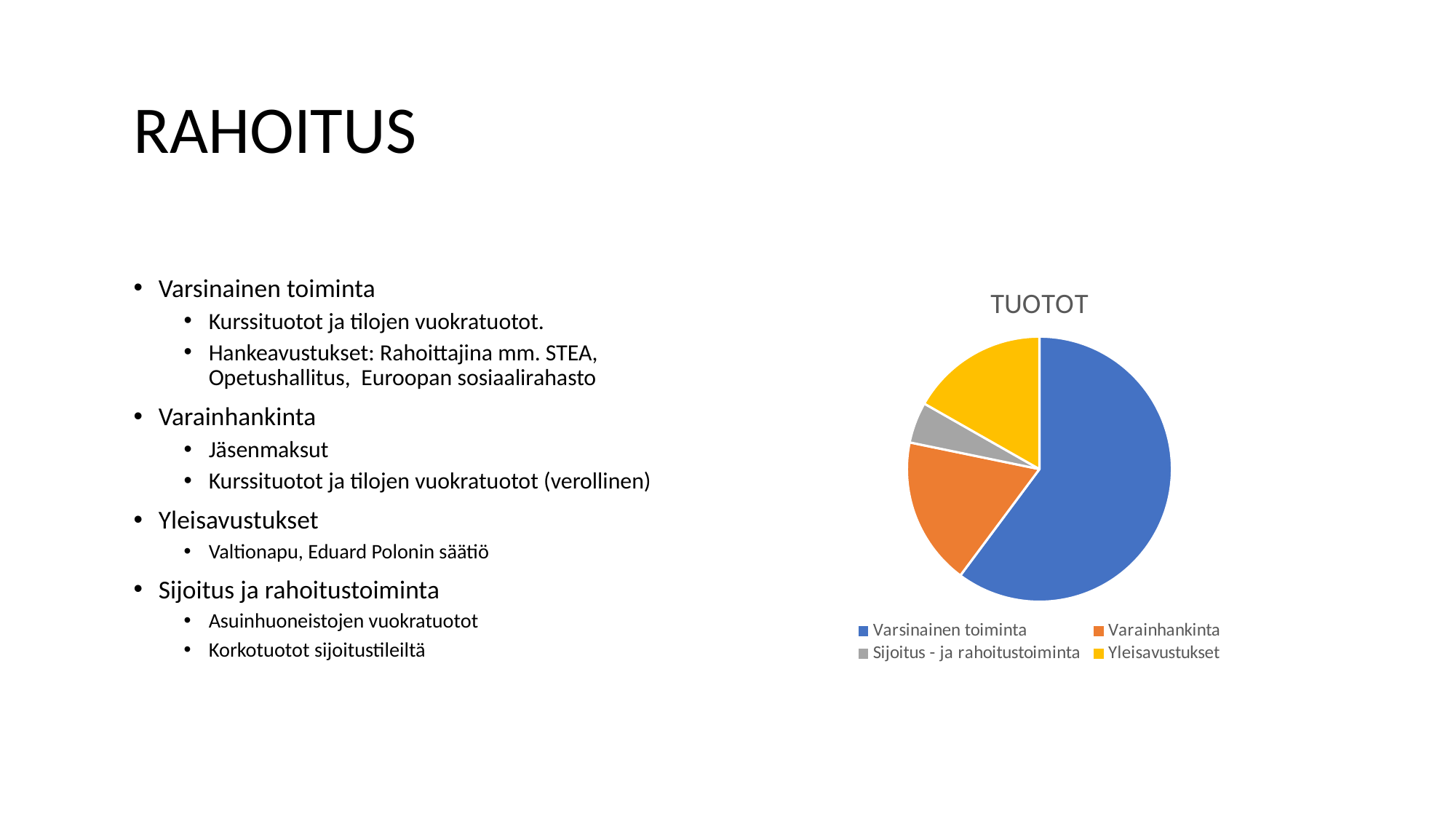

# RAHOITUS
Varsinainen toiminta
Kurssituotot ja tilojen vuokratuotot.
Hankeavustukset: Rahoittajina mm. STEA, Opetushallitus,  Euroopan sosiaalirahasto
Varainhankinta
Jäsenmaksut
Kurssituotot ja tilojen vuokratuotot (verollinen)
Yleisavustukset
Valtionapu, Eduard Polonin säätiö
Sijoitus ja rahoitustoiminta
Asuinhuoneistojen vuokratuotot
Korkotuotot sijoitustileiltä

### Chart: TUOTOT

| Category | Myynti |
|---|---|
| Varsinainen toiminta | 299300.0 |
| Varainhankinta | 89800.0 |
| Sijoitus - ja rahoitustoiminta | 24840.0 |
| Yleisavustukset | 83400.0 |